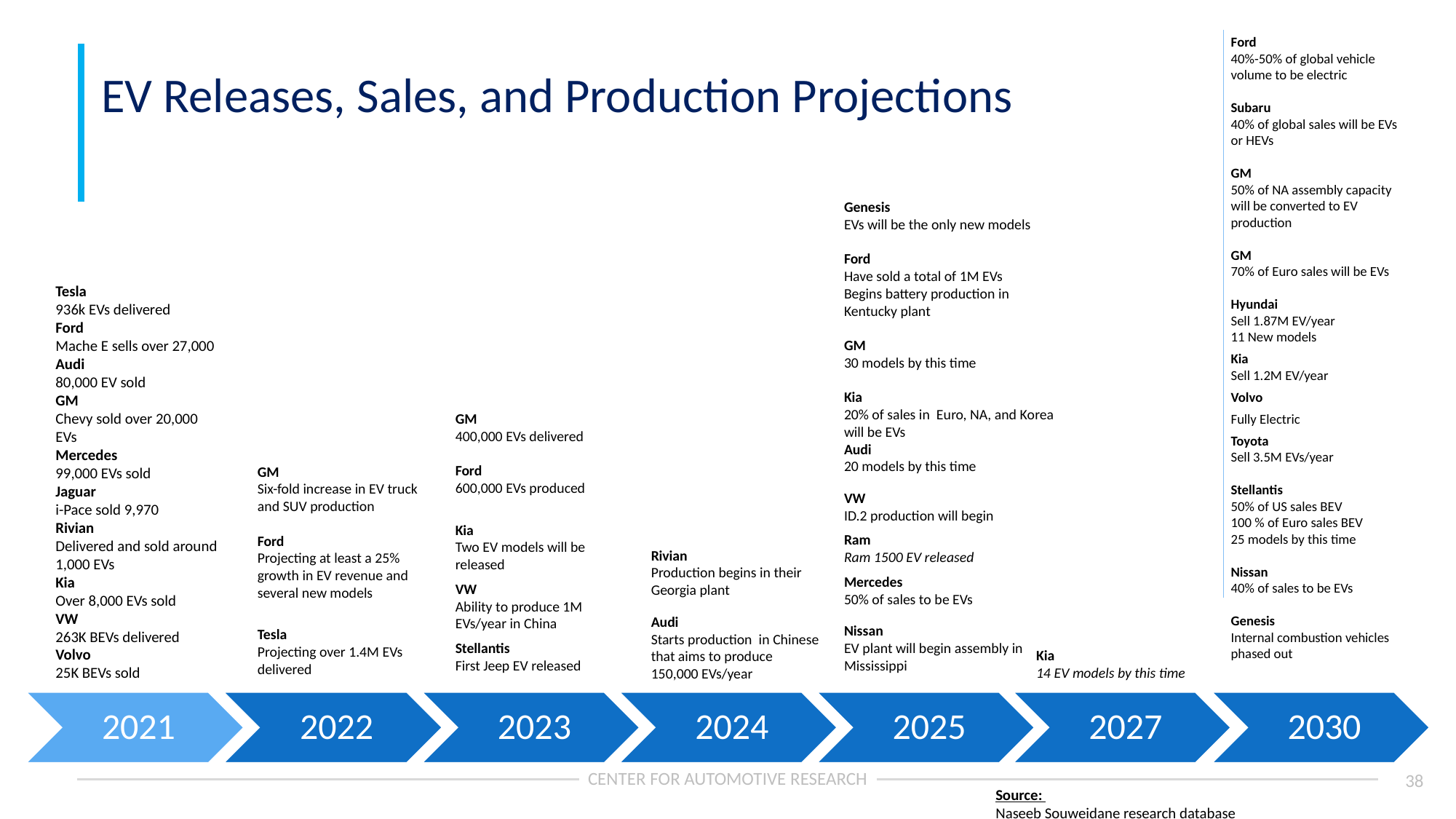

Ford
40%-50% of global vehicle volume to be electric

Subaru
40% of global sales will be EVs or HEVs

GM
50% of NA assembly capacity will be converted to EV production

GM
70% of Euro sales will be EVs

Hyundai
Sell 1.87M EV/year
11 New models

Kia
Sell 1.2M EV/year

Volvo

Fully Electric

Toyota
Sell 3.5M EVs/year

Stellantis
50% of US sales BEV
100 % of Euro sales BEV
25 models by this time

Nissan
40% of sales to be EVs

Genesis
Internal combustion vehicles phased out

# EV Releases, Sales, and Production Projections
Genesis
EVs will be the only new models

Ford
Have sold a total of 1M EVs
Begins battery production in Kentucky plant

GM
30 models by this time

Kia
20% of sales in  Euro, NA, and Korea will be EVs
Audi
20 models by this time

VW
ID.2 production will begin

Ram
Ram 1500 EV released

Mercedes
50% of sales to be EVs

Nissan
EV plant will begin assembly in Mississippi

GM
400,000 EVs delivered

Ford
600,000 EVs produced

Kia
Two EV models will be released

VW
Ability to produce 1M EVs/year in China

Stellantis
First Jeep EV released

Tesla
936k EVs delivered
Ford
Mache E sells over 27,000
Audi
80,000 EV sold
GM
Chevy sold over 20,000 EVs
Mercedes
99,000 EVs sold
Jaguar
i-Pace sold 9,970
Rivian
Delivered and sold around 1,000 EVs
Kia
Over 8,000 EVs sold
VW
263K BEVs delivered
Volvo
25K BEVs sold

Rivian
Production begins in their Georgia plant

Audi
Starts production  in Chinese that aims to produce 150,000 EVs/year

GM
Six-fold increase in EV truck and SUV production

Ford
Projecting at least a 25% growth in EV revenue and several new models

Tesla
Projecting over 1.4M EVs delivered

Kia
14 EV models by this time

2021
2022
2023
2024
2025
2027
2030
Source:
Naseeb Souweidane research database